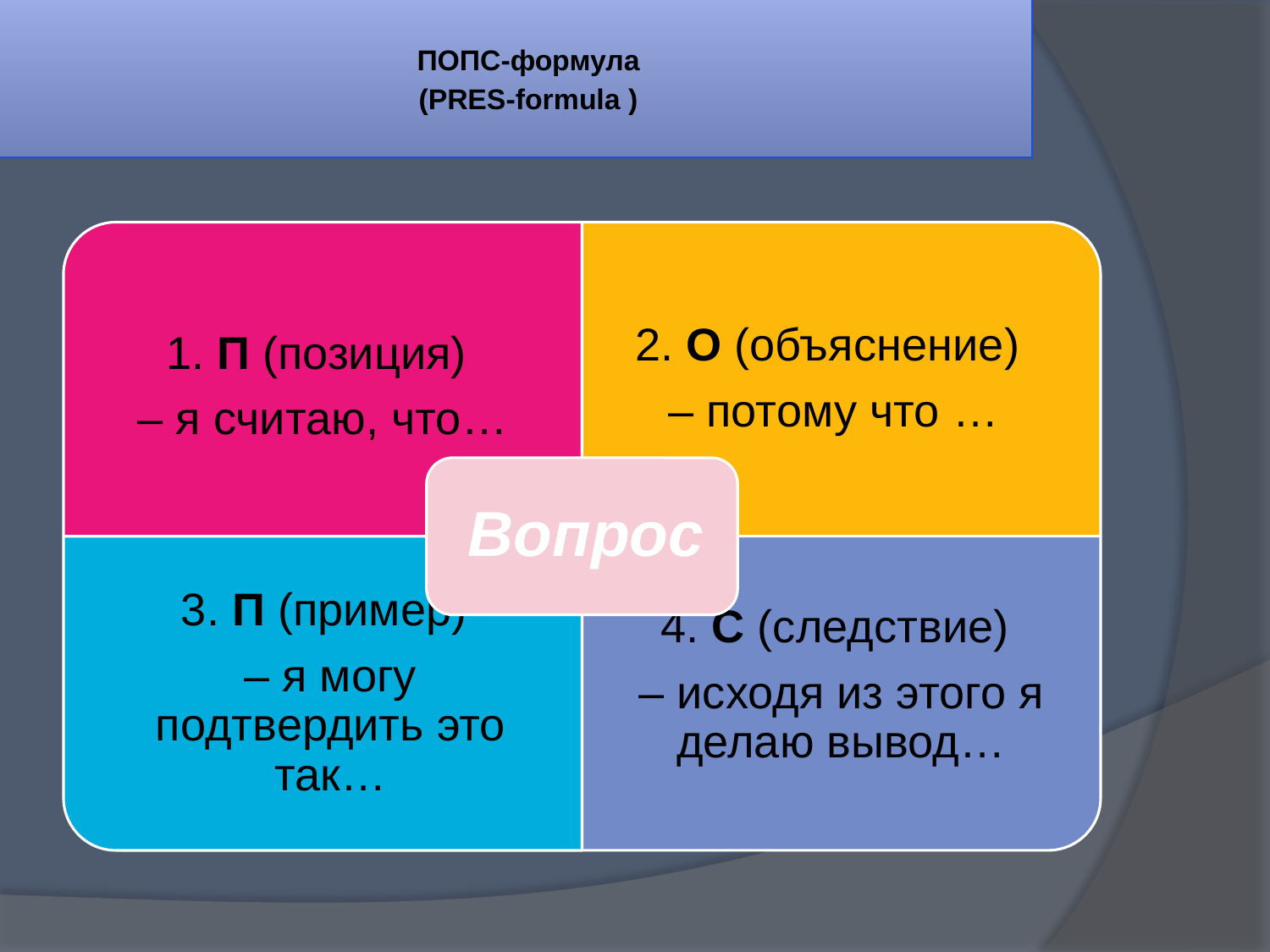

# ПОПС-формула (PRES-formula )
1. П (позиция)
– я считаю, что…
2. О (объяснение)
– потому что …
3. П (пример)
– я могу подтвердить это так…
4. С (следствие)
– исходя из этого я делаю вывод…
Вопрос